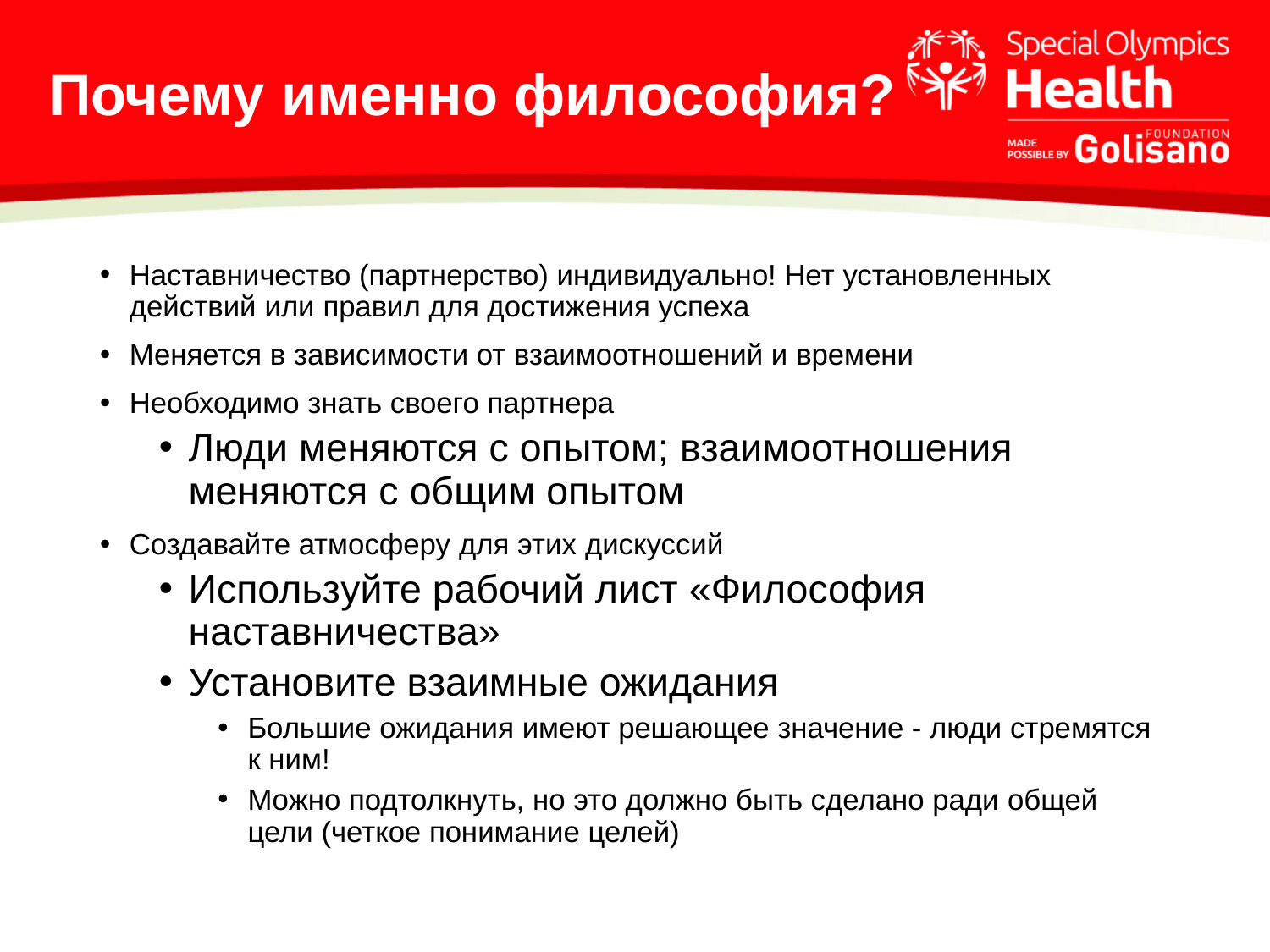

# Почему именно философия?
Наставничество (партнерство) индивидуально! Нет установленных действий или правил для достижения успеха
Меняется в зависимости от взаимоотношений и времени
Необходимо знать своего партнера
Люди меняются с опытом; взаимоотношения меняются с общим опытом
Создавайте атмосферу для этих дискуссий
Используйте рабочий лист «Философия наставничества»
Установите взаимные ожидания
Большие ожидания имеют решающее значение - люди стремятся к ним!
Можно подтолкнуть, но это должно быть сделано ради общей цели (четкое понимание целей)